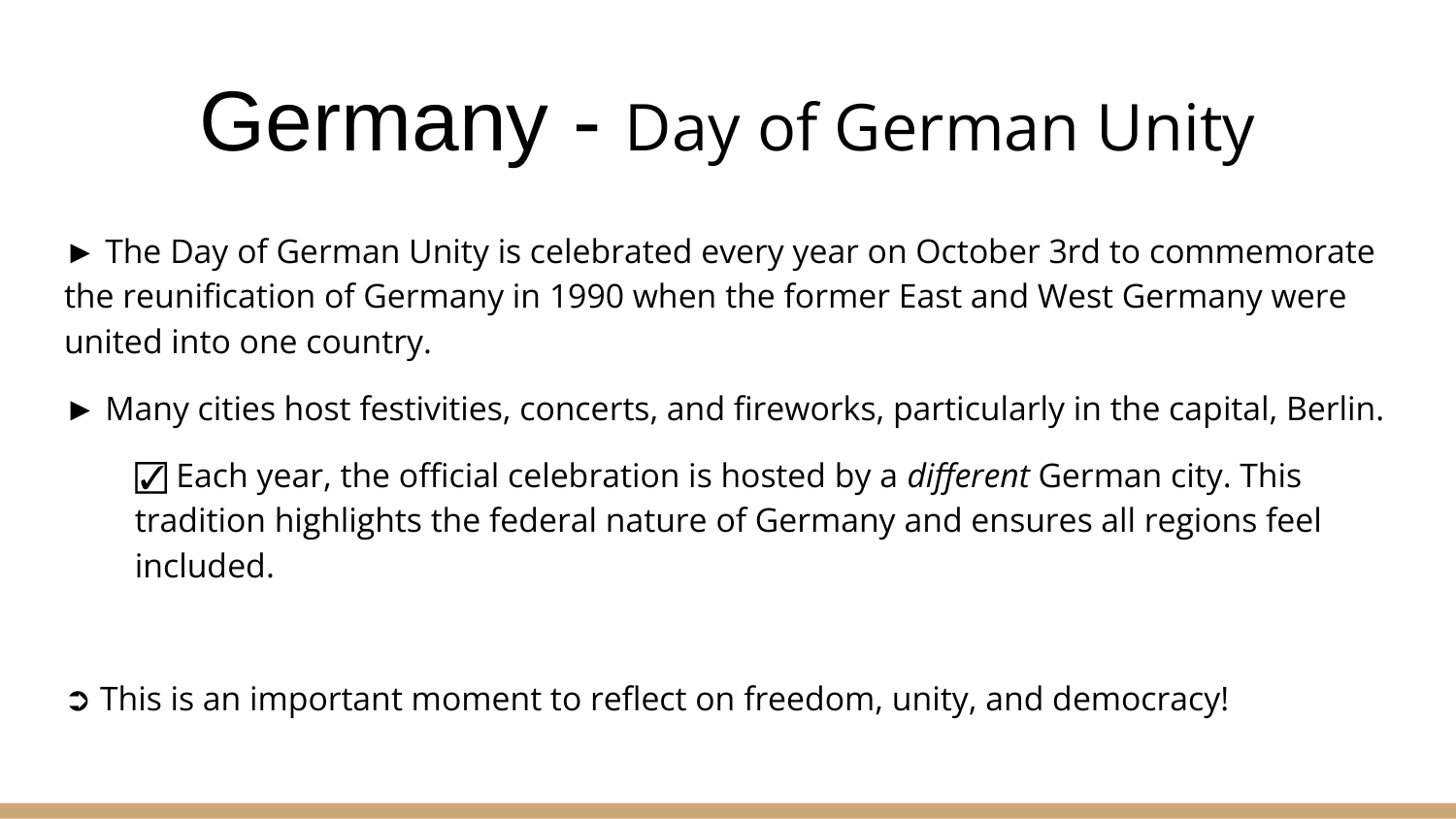

# Germany - Day of German Unity
► The Day of German Unity is celebrated every year on October 3rd to commemorate the reunification of Germany in 1990 when the former East and West Germany were united into one country.
► Many cities host festivities, concerts, and fireworks, particularly in the capital, Berlin.
☑︎ Each year, the official celebration is hosted by a different German city. This tradition highlights the federal nature of Germany and ensures all regions feel included.

➲ This is an important moment to reflect on freedom, unity, and democracy!